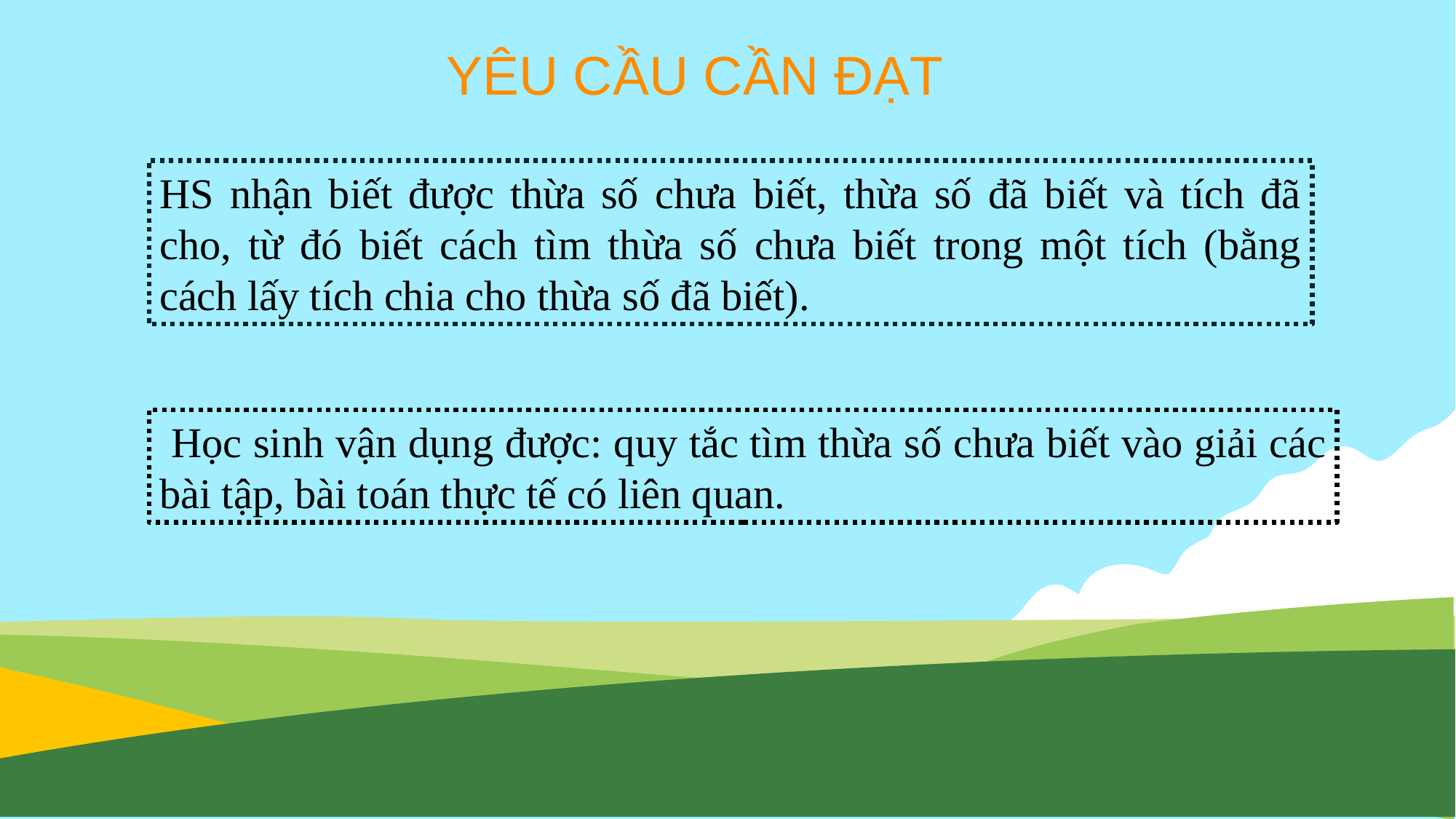

YÊU CẦU CẦN ĐẠT
HS nhận biết được thừa số chưa biết, thừa số đã biết và tích đã cho, từ đó biết cách tìm thừa số chưa biết trong một tích (bằng cách lấy tích chia cho thừa số đã biết).
 Học sinh vận dụng được: quy tắc tìm thừa số chưa biết vào giải các bài tập, bài toán thực tế có liên quan.